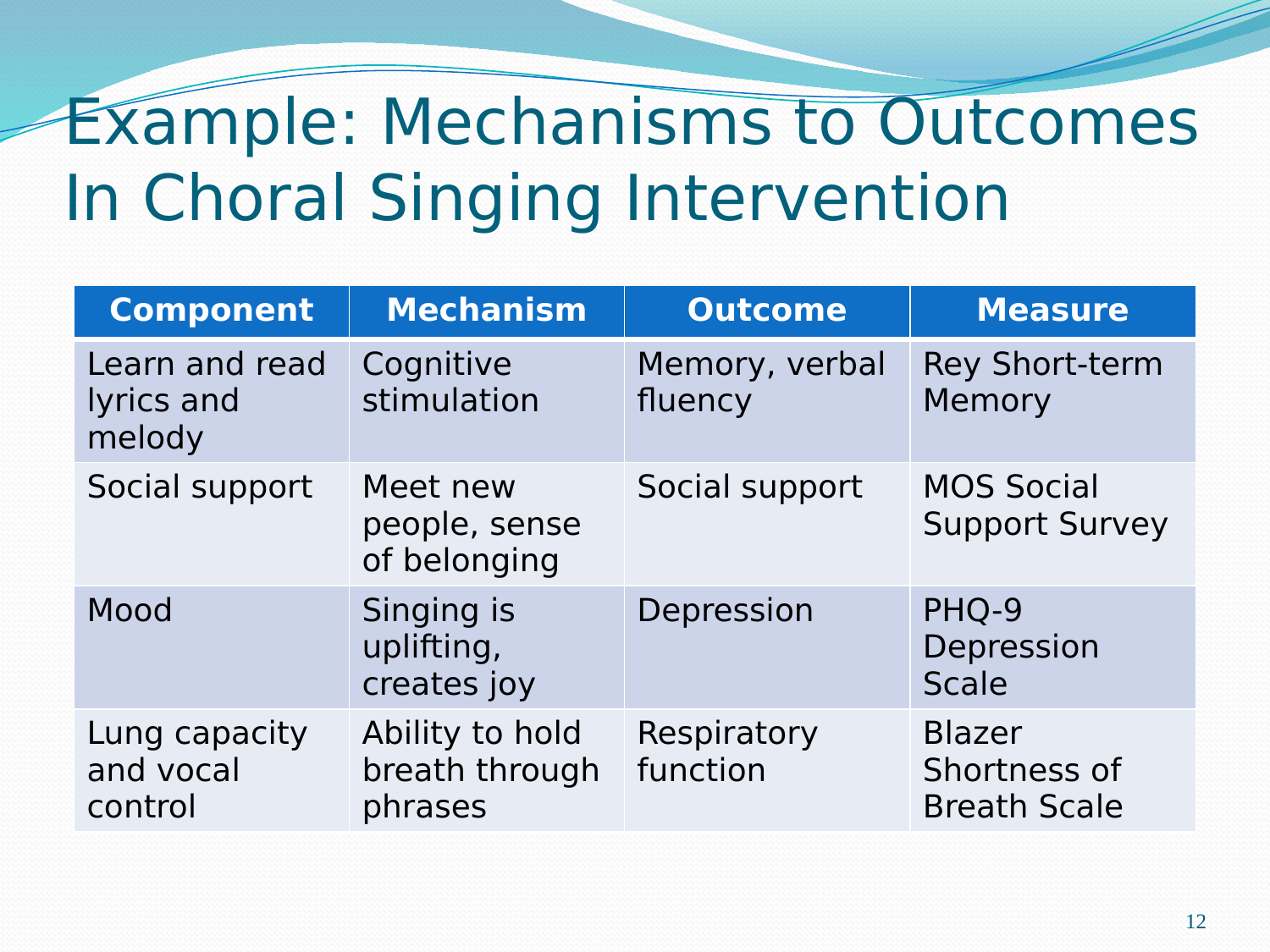

# Example: Mechanisms to Outcomes In Choral Singing Intervention
| Component | Mechanism | Outcome | Measure |
| --- | --- | --- | --- |
| Learn and read lyrics and melody | Cognitive stimulation | Memory, verbal fluency | Rey Short-term Memory |
| Social support | Meet new people, sense of belonging | Social support | MOS Social Support Survey |
| Mood | Singing is uplifting, creates joy | Depression | PHQ-9 Depression Scale |
| Lung capacity and vocal control | Ability to hold breath through phrases | Respiratory function | Blazer Shortness of Breath Scale |
12